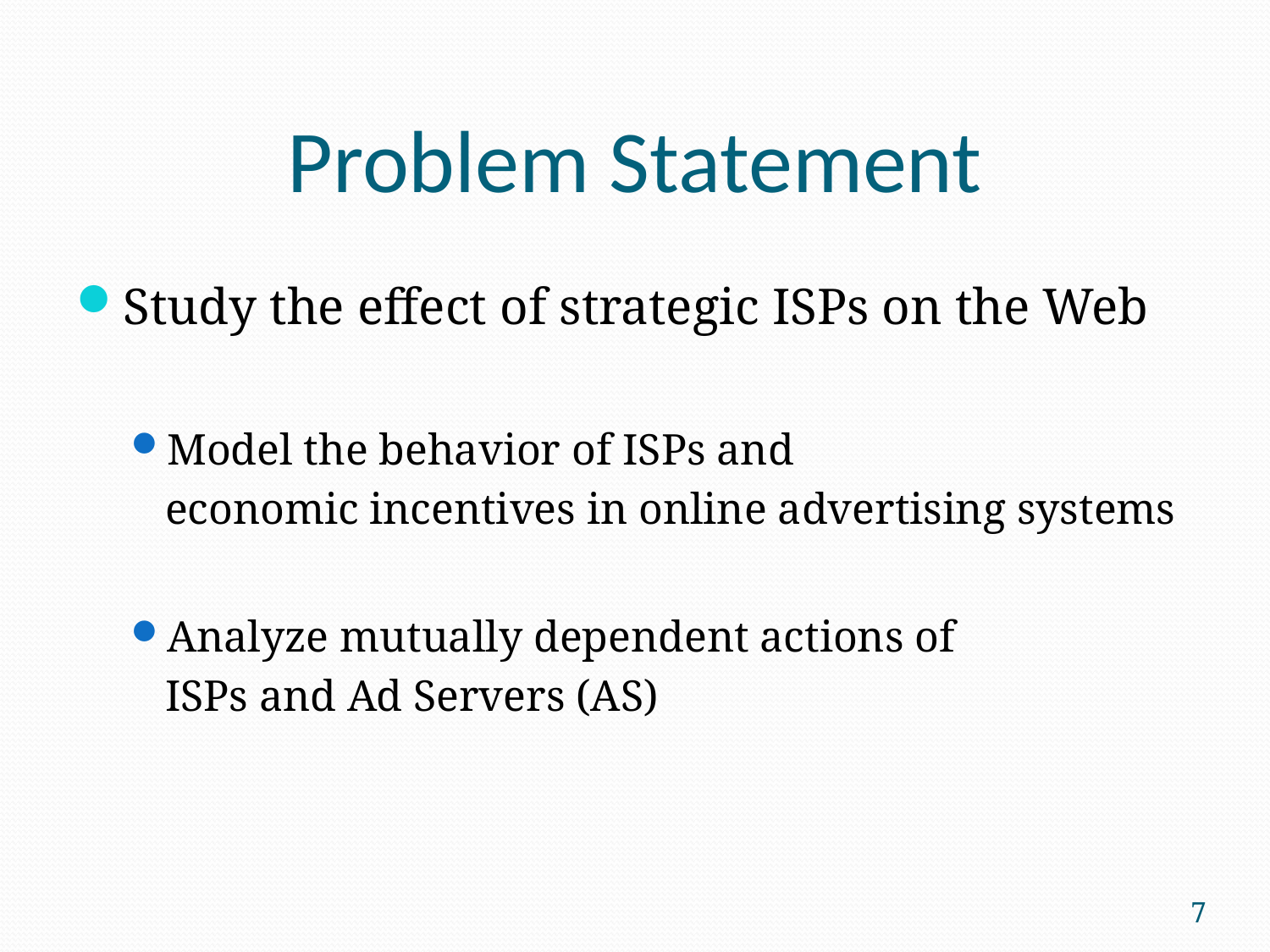

# Problem Statement
Study the effect of strategic ISPs on the Web

Model the behavior of ISPs and
	economic incentives in online advertising systems

Analyze mutually dependent actions of
	ISPs and Ad Servers (AS)

7